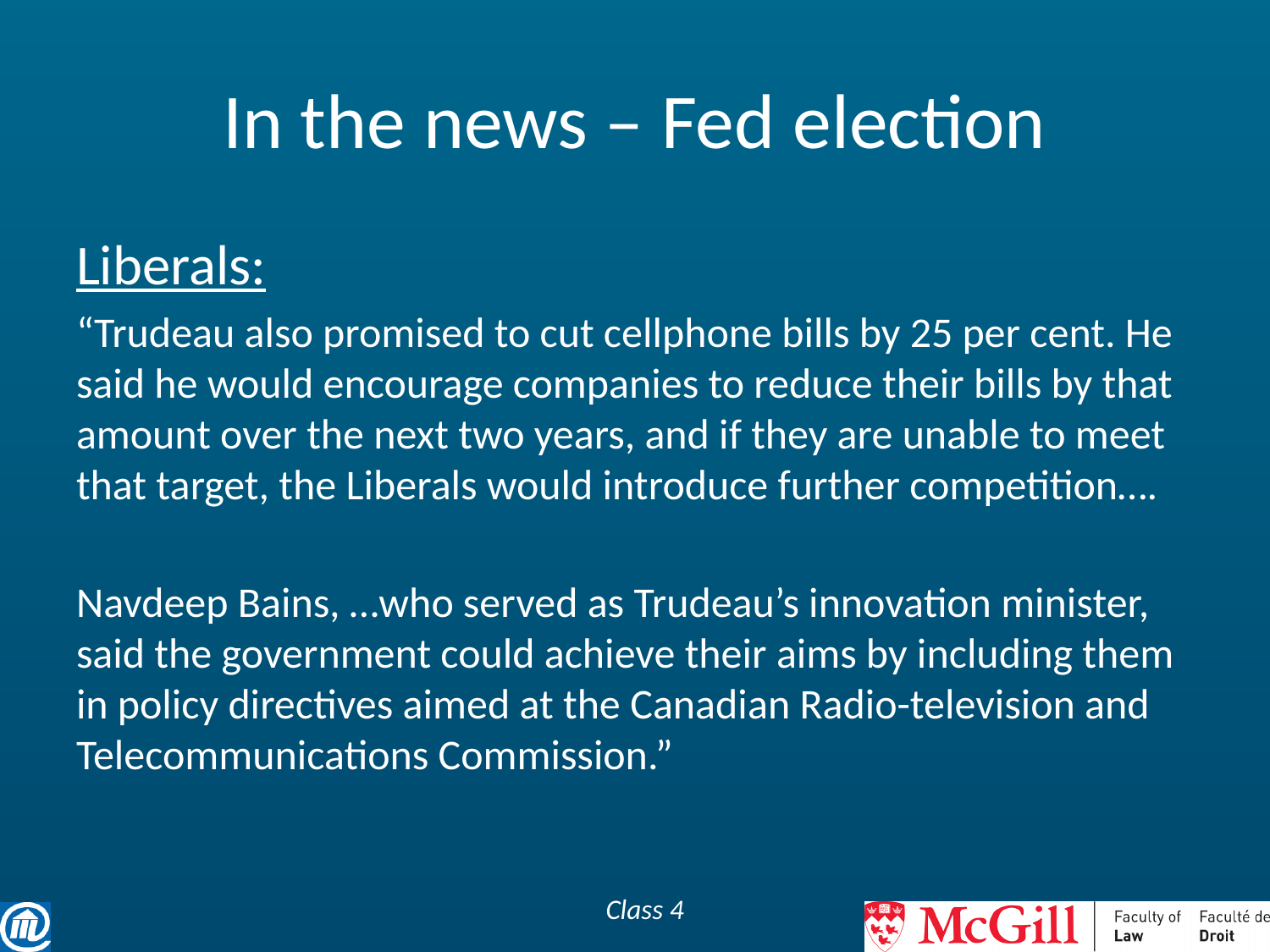

# In the news – Fed election
Liberals:
“Trudeau also promised to cut cellphone bills by 25 per cent. He said he would encourage companies to reduce their bills by that amount over the next two years, and if they are unable to meet that target, the Liberals would introduce further competition….

Navdeep Bains, …who served as Trudeau’s innovation minister, said the government could achieve their aims by including them in policy directives aimed at the Canadian Radio-television and Telecommunications Commission.”

Class 4